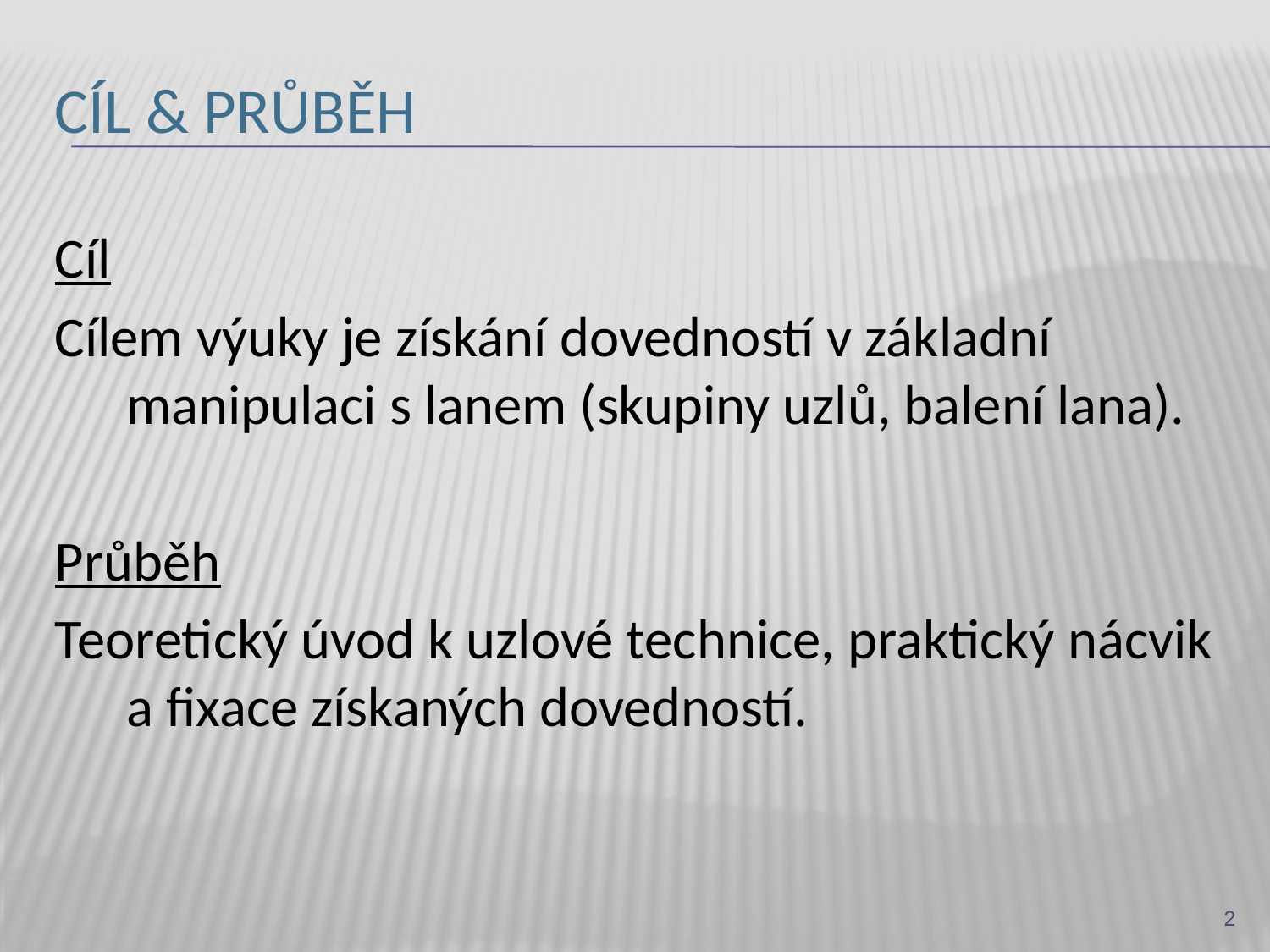

# Cíl & průběh
Cíl
Cílem výuky je získání dovedností v základní manipulaci s lanem (skupiny uzlů, balení lana).

Průběh
Teoretický úvod k uzlové technice, praktický nácvik a fixace získaných dovedností.
2